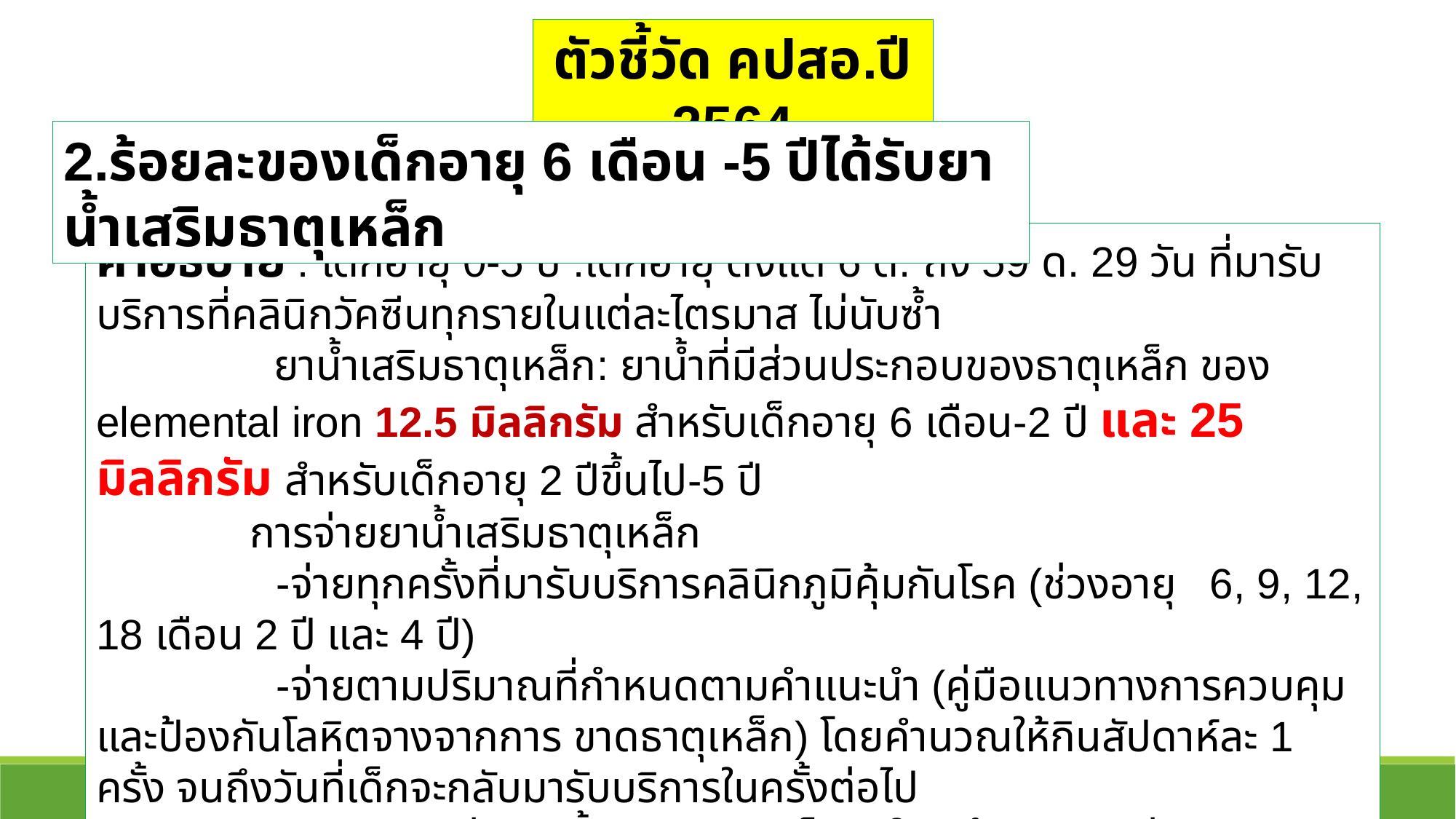

ตัวชี้วัด คปสอ.ปี 2564
2.ร้อยละของเด็กอายุ 6 เดือน -5 ปีได้รับยาน้ำเสริมธาตุเหล็ก
คำอธิบาย : เด็กอายุ 0-5 ปี :เด็กอายุ ตั้งแต่ 6 ด. ถึง 59 ด. 29 วัน ที่มารับบริการที่คลินิกวัคซีนทุกรายในแต่ละไตรมาส ไม่นับซ้ำ
                ยาน้ำเสริมธาตุเหล็ก: ยาน้ำที่มีส่วนประกอบของธาตุเหล็ก ของ elemental iron 12.5 มิลลิกรัม สำหรับเด็กอายุ 6 เดือน-2 ปี และ 25 มิลลิกรัม สำหรับเด็กอายุ 2 ปีขึ้นไป-5 ปี
     	    การจ่ายยาน้ำเสริมธาตุเหล็ก
       	      -จ่ายทุกครั้งที่มารับบริการคลินิกภูมิคุ้มกันโรค (ช่วงอายุ   6, 9, 12, 18 เดือน 2 ปี และ 4 ปี)
       	      -จ่ายตามปริมาณที่กำหนดตามคำแนะนำ (คู่มือแนวทางการควบคุมและป้องกันโลหิตจางจากการ ขาดธาตุเหล็ก) โดยคำนวณให้กินสัปดาห์ละ 1 ครั้ง จนถึงวันที่เด็กจะกลับมารับบริการในครั้งต่อไป
    	      -บันทึกการจ่ายยาน้ำเสริมธาตุเหล็กลงใน แฟ้ม Drug ส่งออกตามโครงสร้าง 43 แฟ้ม